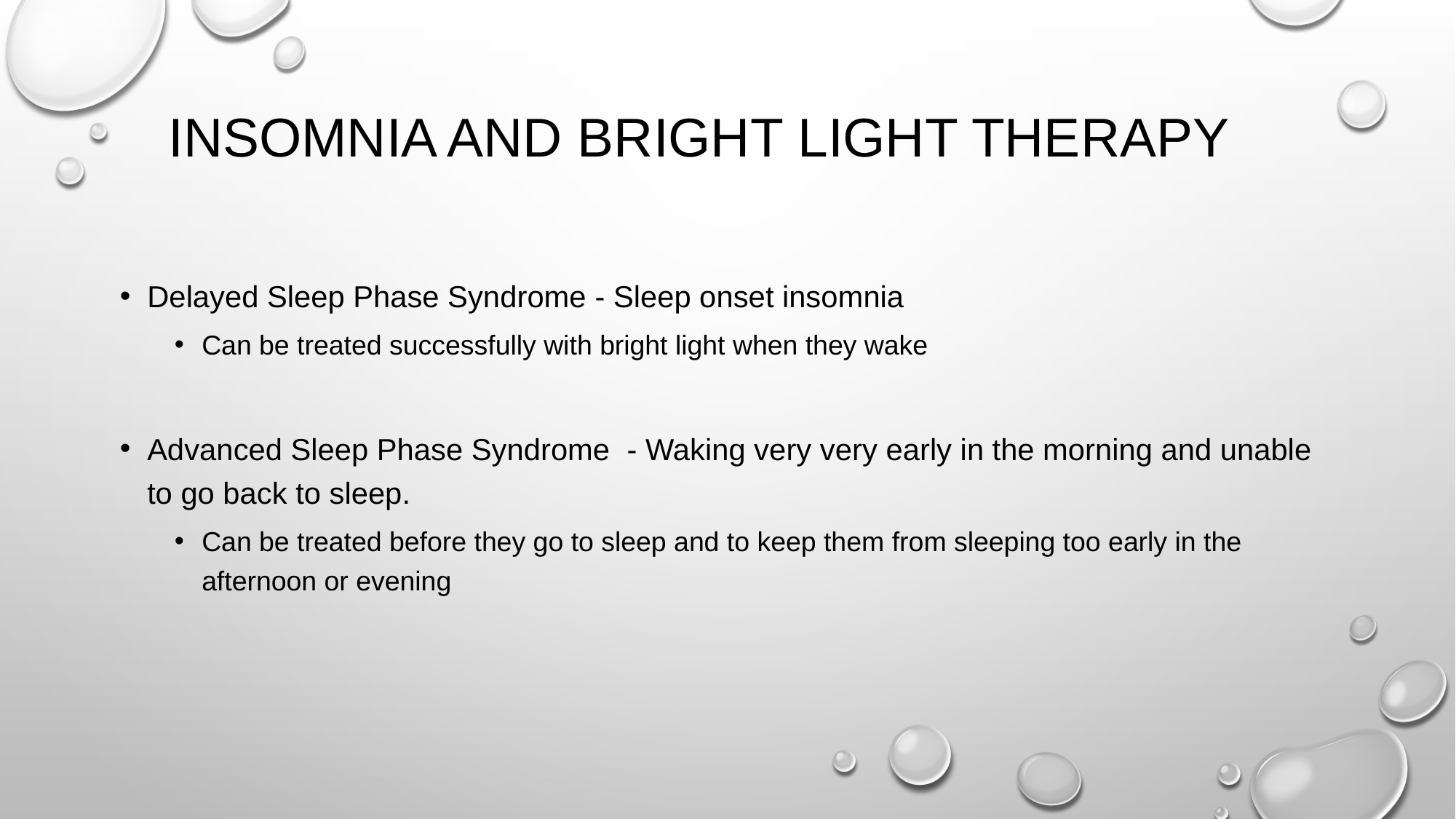

# Insomnia and Bright Light Therapy
Delayed Sleep Phase Syndrome - Sleep onset insomnia
Can be treated successfully with bright light when they wake

Advanced Sleep Phase Syndrome  - Waking very very early in the morning and unable to go back to sleep.
Can be treated before they go to sleep and to keep them from sleeping too early in the afternoon or evening